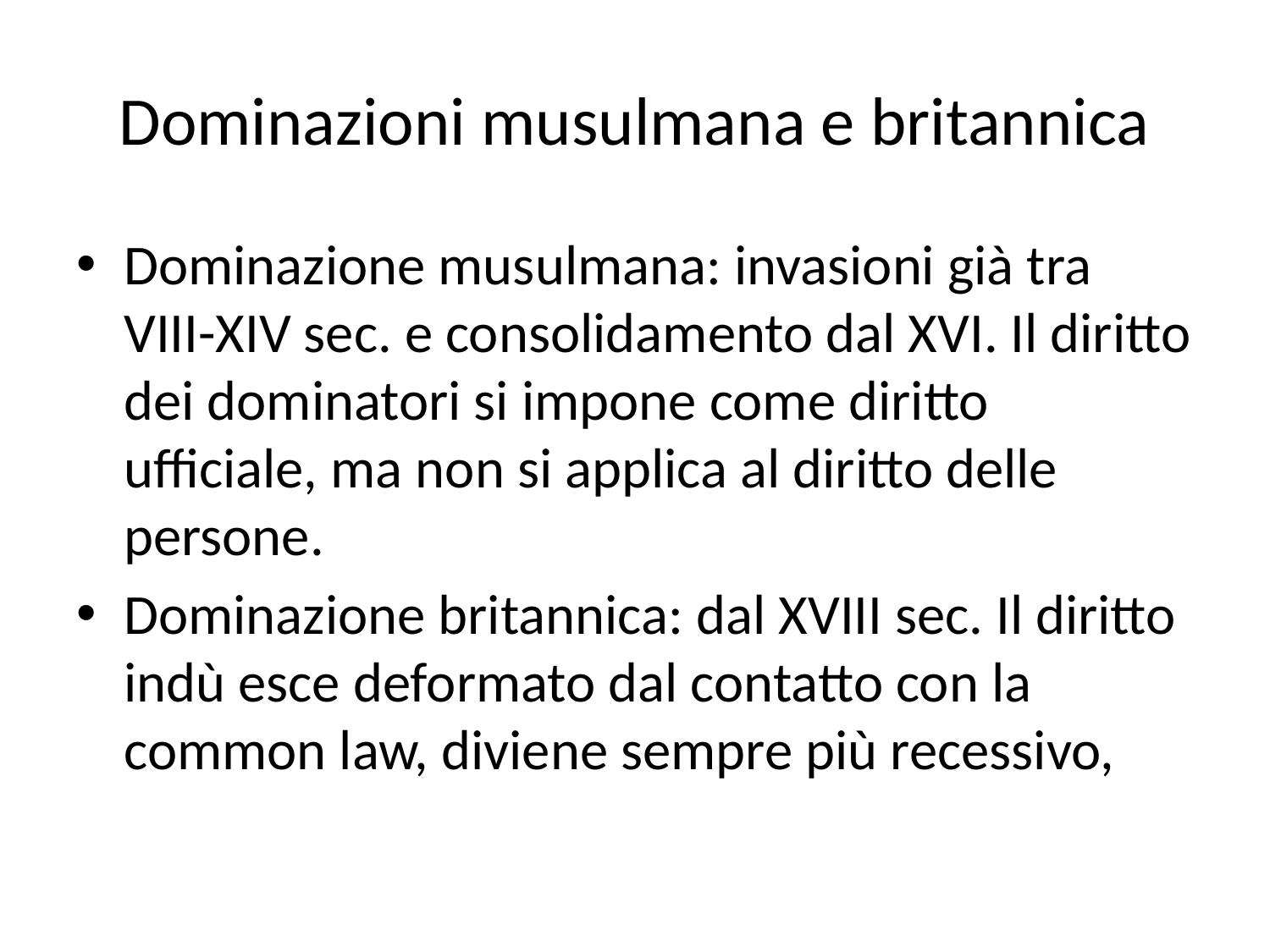

# Dominazioni musulmana e britannica
Dominazione musulmana: invasioni già tra VIII-XIV sec. e consolidamento dal XVI. Il diritto dei dominatori si impone come diritto ufficiale, ma non si applica al diritto delle persone.
Dominazione britannica: dal XVIII sec. Il diritto indù esce deformato dal contatto con la common law, diviene sempre più recessivo,